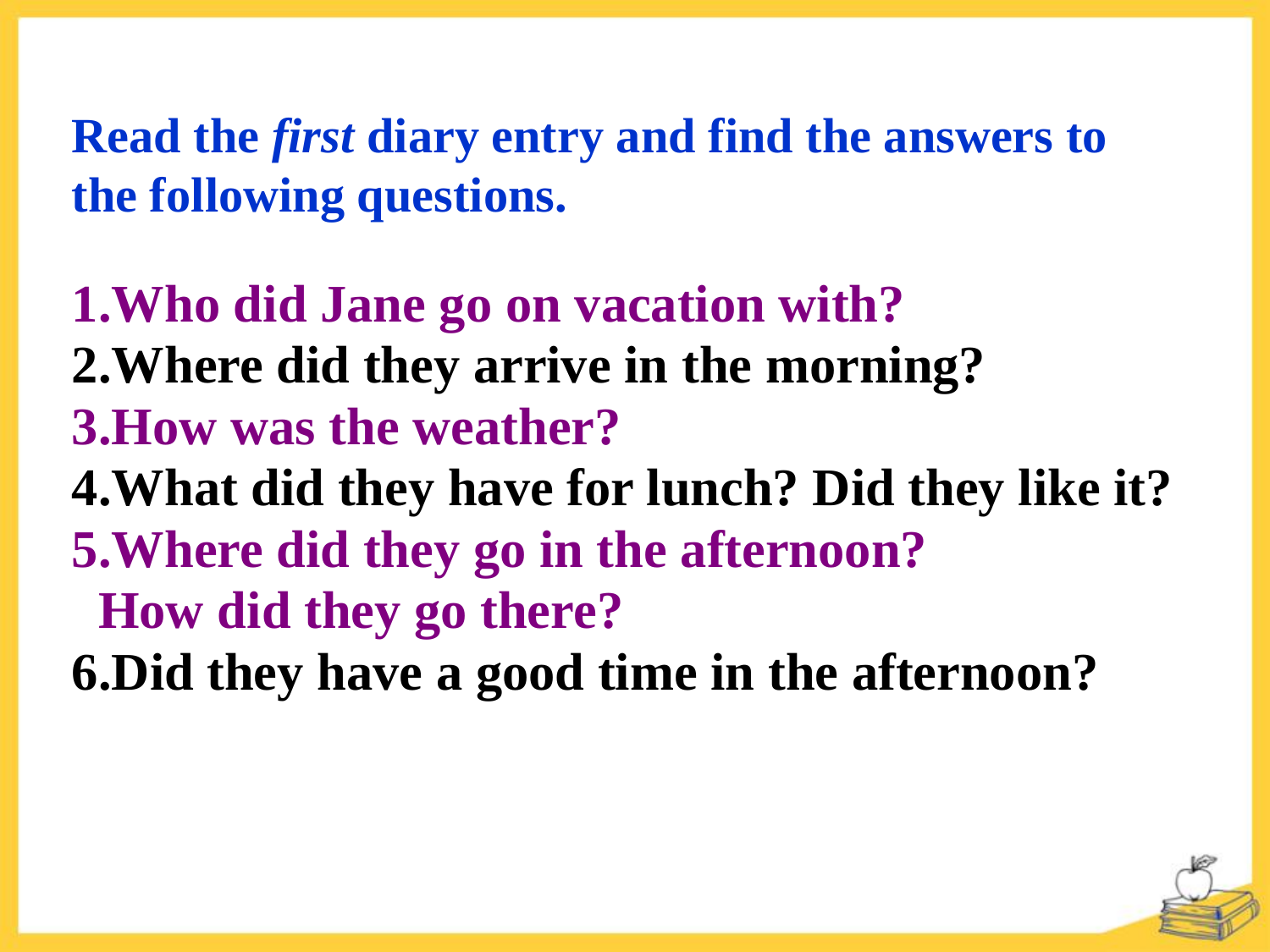

Read the first diary entry and find the answers to the following questions.
1.Who did Jane go on vacation with?
2.Where did they arrive in the morning?
3.How was the weather?
4.What did they have for lunch? Did they like it?
5.Where did they go in the afternoon?
  How did they go there?
6.Did they have a good time in the afternoon?